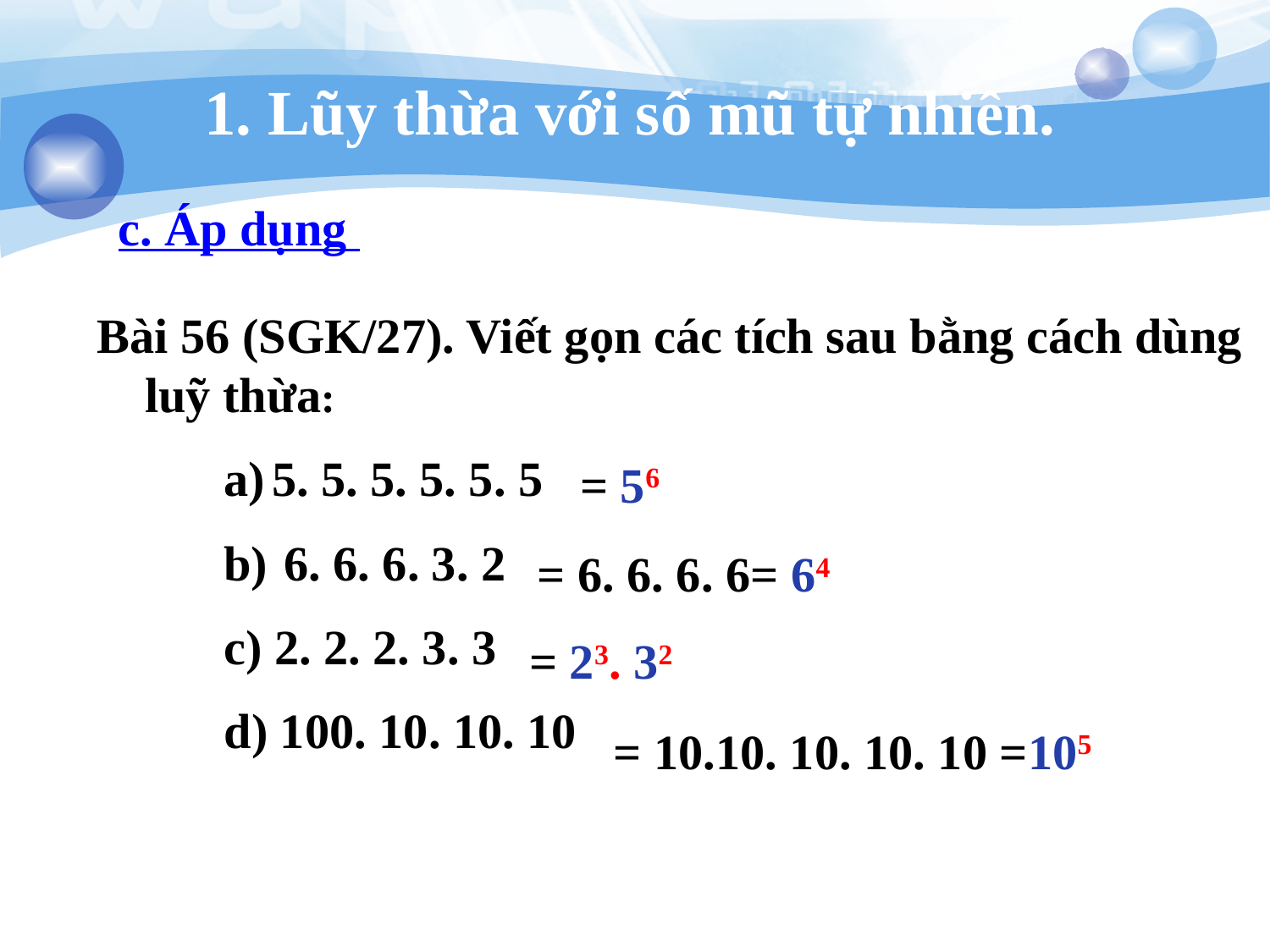

# 1. Lũy thừa với số mũ tự nhiên.
c. Áp dụng
Bài 56 (SGK/27). Viết gọn các tích sau bằng cách dùng luỹ thừa:
5. 5. 5. 5. 5. 5
 6. 6. 6. 3. 2
c) 2. 2. 2. 3. 3
d) 100. 10. 10. 10
= 56
= 6. 6. 6. 6= 64
= 23. 32
= 10.10. 10. 10. 10 =105